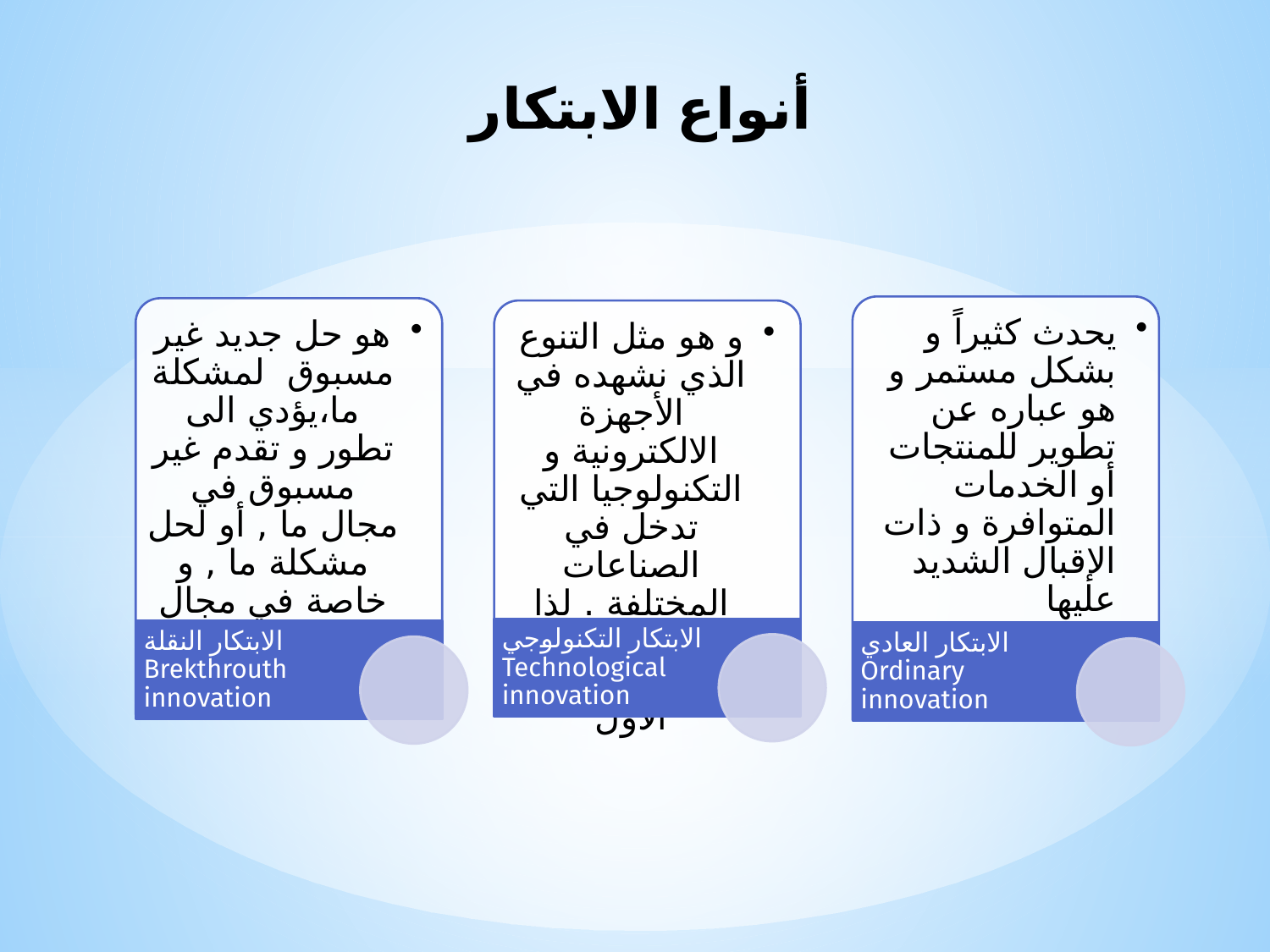

# أنواع الابتكار

هو حل جديد غير مسبوق  لمشكلة ما،يؤدي الى تطور و تقدم غير مسبوق في مجال ما , أو لحل مشكلة ما , و خاصة في مجال العلوم مثل اختراع الكمبيوتر
الابتكار النقلة  Brekthrouth innovation
و هو مثل التنوع الذي نشهده في الأجهزة الالكترونية و التكنولوجيا التي تدخل في الصناعات المختلفة . لذا فهو بحدث بشكل اكبر من النوع الاول
الابتكار التكنولوجي Technological innovation
يحدث كثيراً و بشكل مستمر و هو عباره عن تطوير للمنتجات أو الخدمات المتوافرة و ذات الإقبال الشديد عليها
الابتكار العادي Ordinary innovation